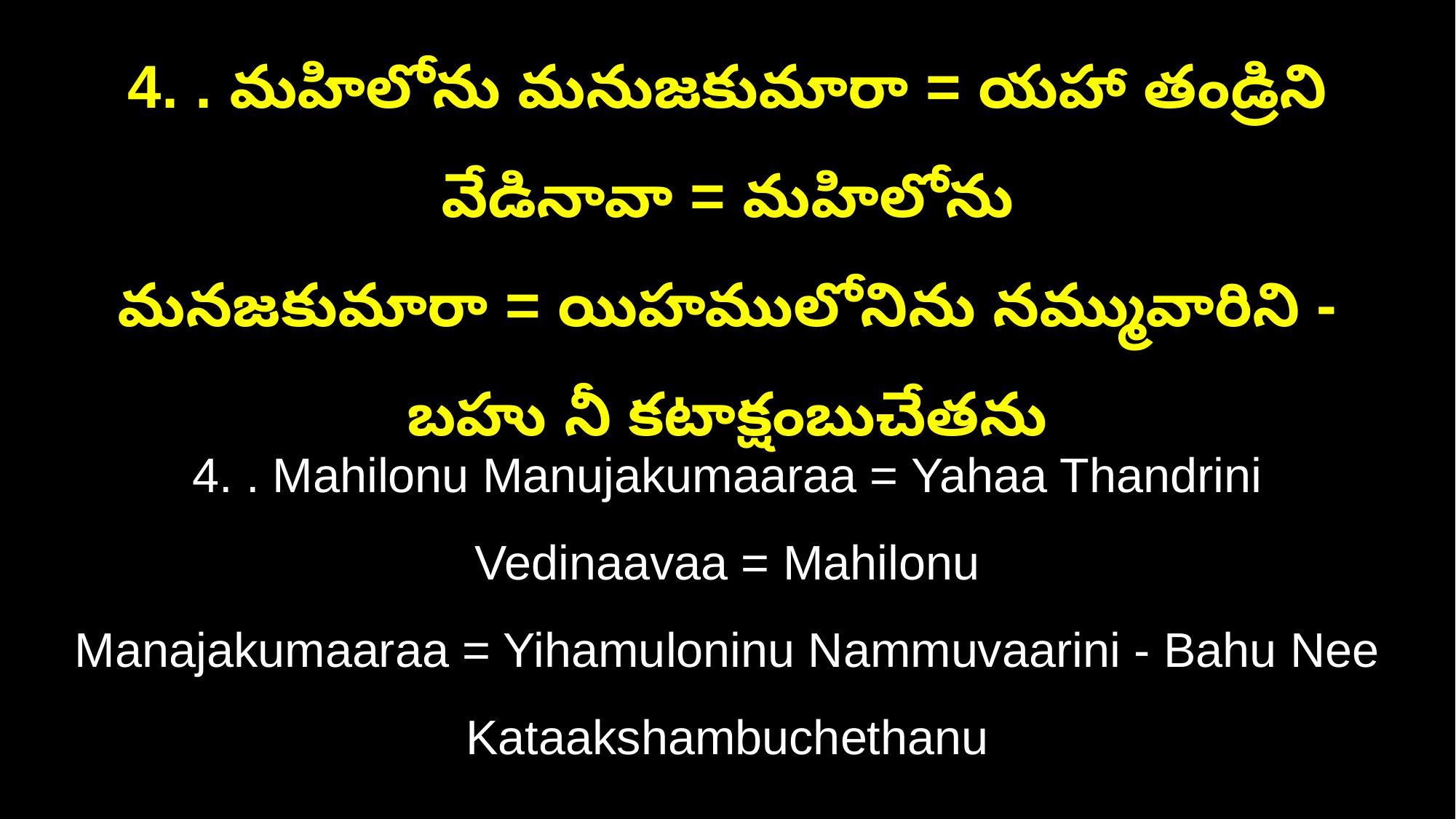

4. . మహిలోను మనుజకుమారా = యహా తండ్రిని వేడినావా = మహిలోను
మనజకుమారా = యిహములోనిను నమ్మువారిని - బహు నీ కటాక్షంబుచేతను
4. . Mahilonu Manujakumaaraa = Yahaa Thandrini Vedinaavaa = Mahilonu
Manajakumaaraa = Yihamuloninu Nammuvaarini - Bahu Nee Kataakshambuchethanu